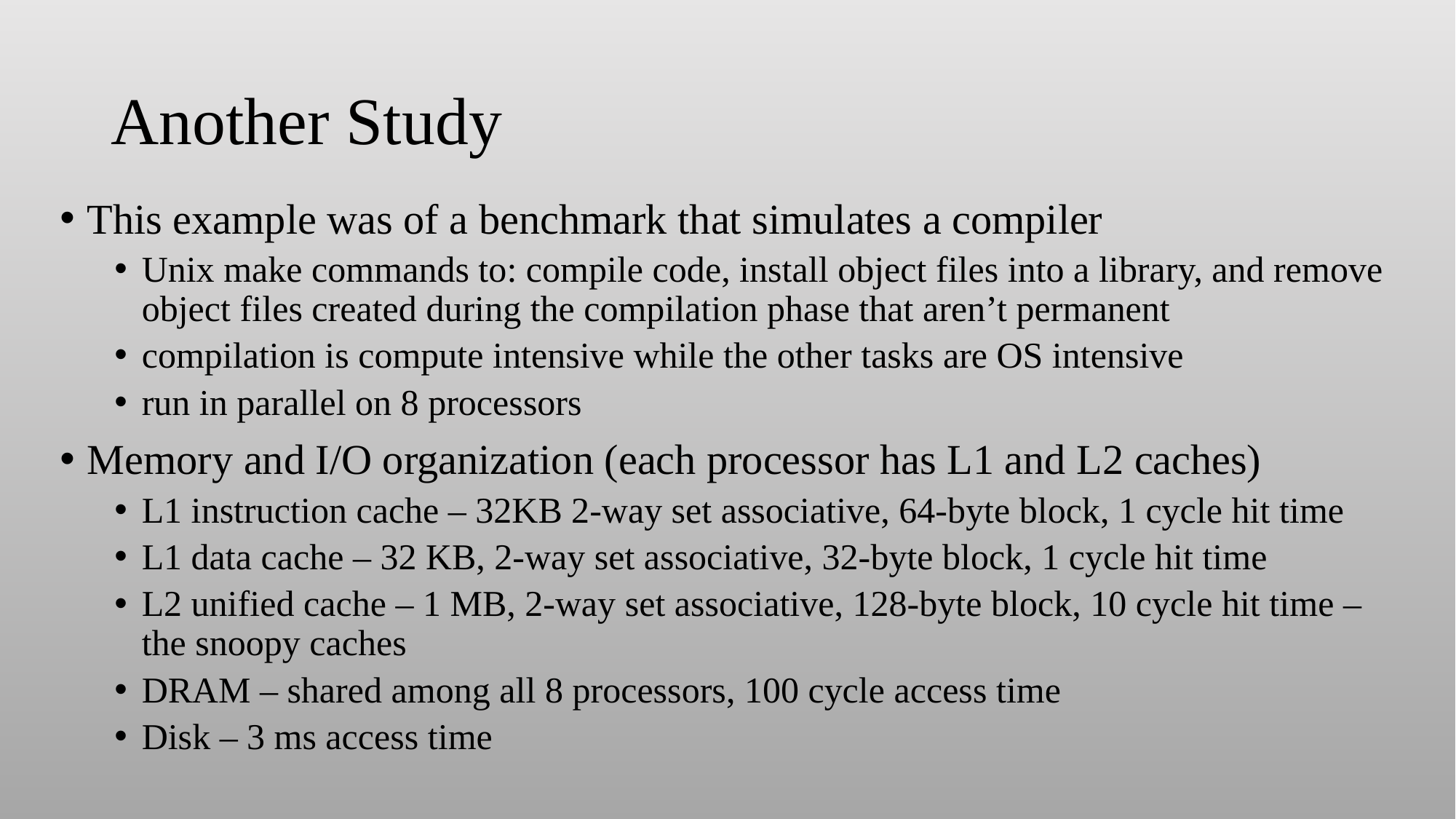

# Another Study
This example was of a benchmark that simulates a compiler
Unix make commands to: compile code, install object files into a library, and remove object files created during the compilation phase that aren’t permanent
compilation is compute intensive while the other tasks are OS intensive
run in parallel on 8 processors
Memory and I/O organization (each processor has L1 and L2 caches)
L1 instruction cache – 32KB 2-way set associative, 64-byte block, 1 cycle hit time
L1 data cache – 32 KB, 2-way set associative, 32-byte block, 1 cycle hit time
L2 unified cache – 1 MB, 2-way set associative, 128-byte block, 10 cycle hit time – the snoopy caches
DRAM – shared among all 8 processors, 100 cycle access time
Disk – 3 ms access time